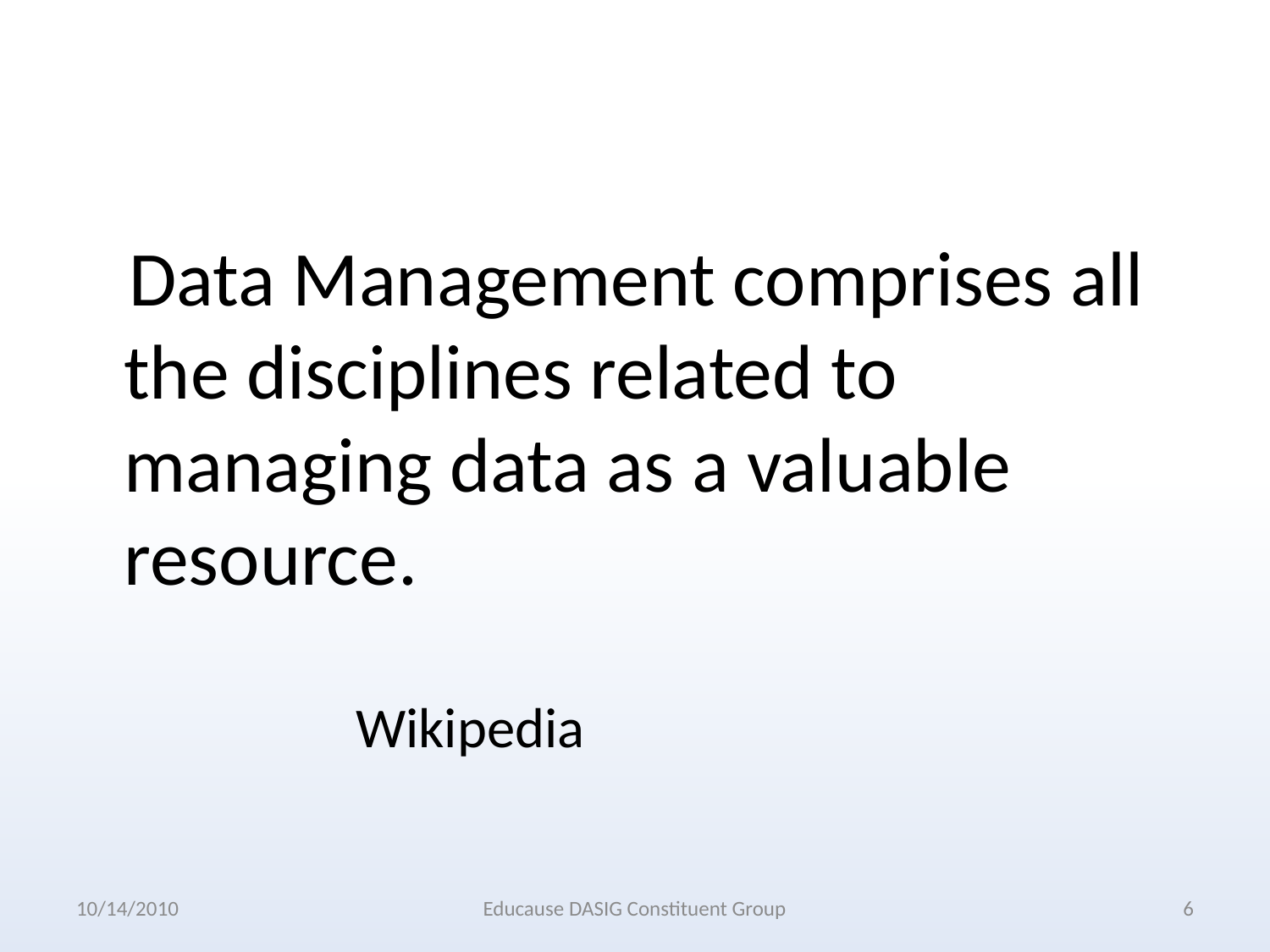

Data Management comprises all the disciplines related to managing data as a valuable resource.

                      Wikipedia
10/14/2010
Educause DASIG Constituent Group
6